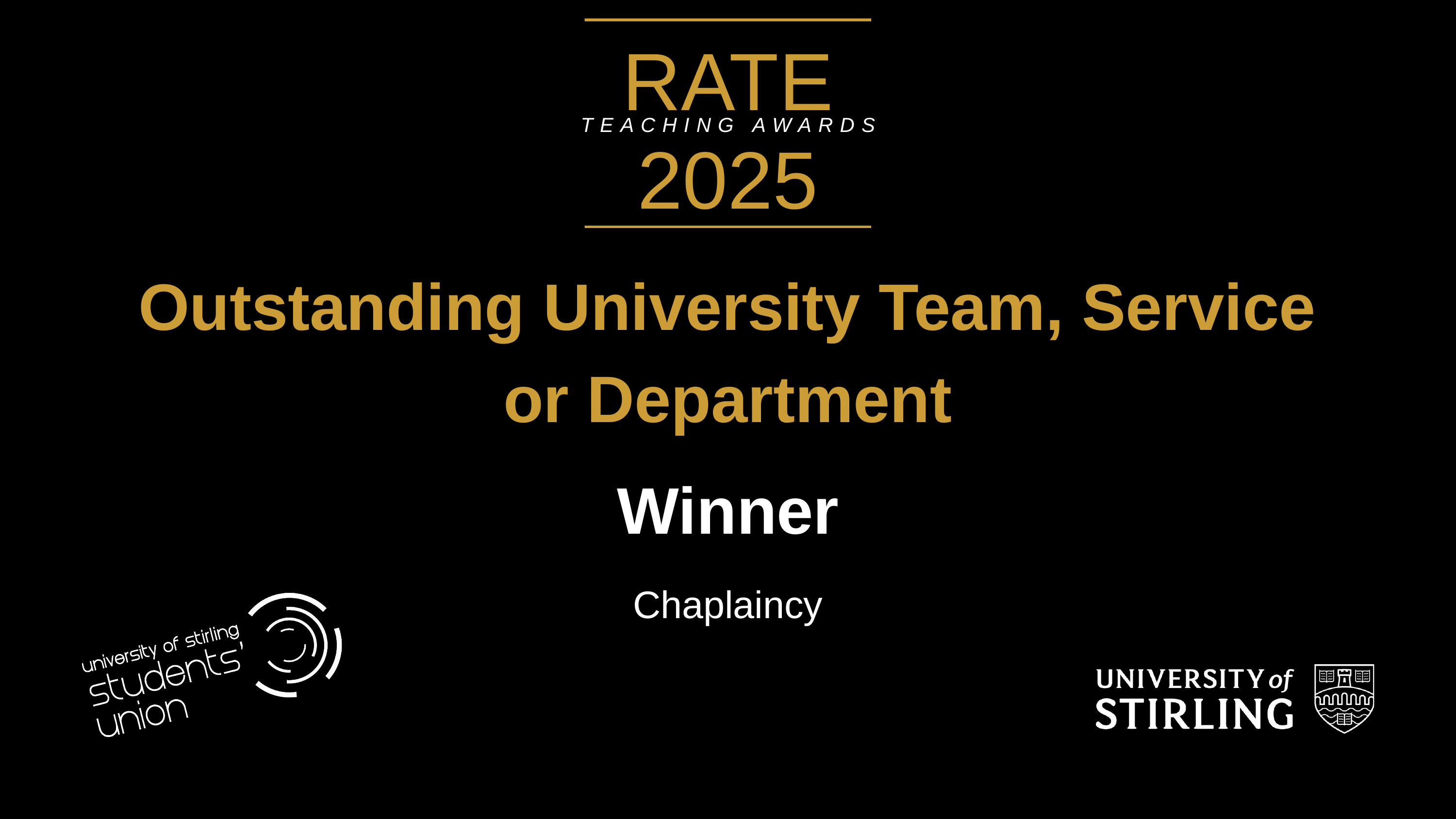

RATE 2025
TEACHING AWARDS

Outstanding University Team, Service
or Department
Winner
Chaplaincy